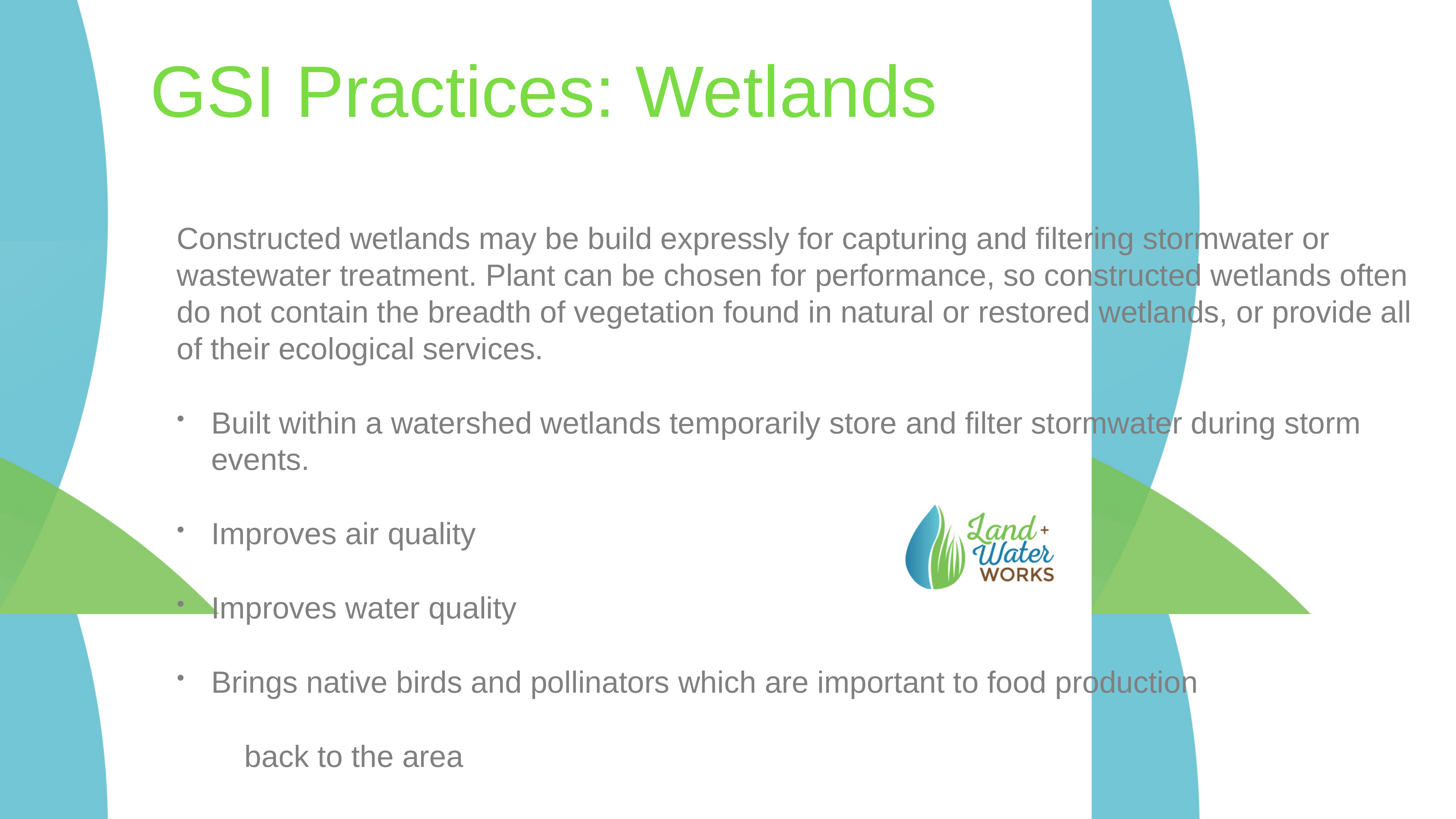

# GSI Practices: Wetlands
Constructed wetlands may be build expressly for capturing and filtering stormwater or wastewater treatment. Plant can be chosen for performance, so constructed wetlands often do not contain the breadth of vegetation found in natural or restored wetlands, or provide all of their ecological services.
Built within a watershed wetlands temporarily store and filter stormwater during storm events.
Improves air quality
Improves water quality
Brings native birds and pollinators which are important to food production
        back to the area